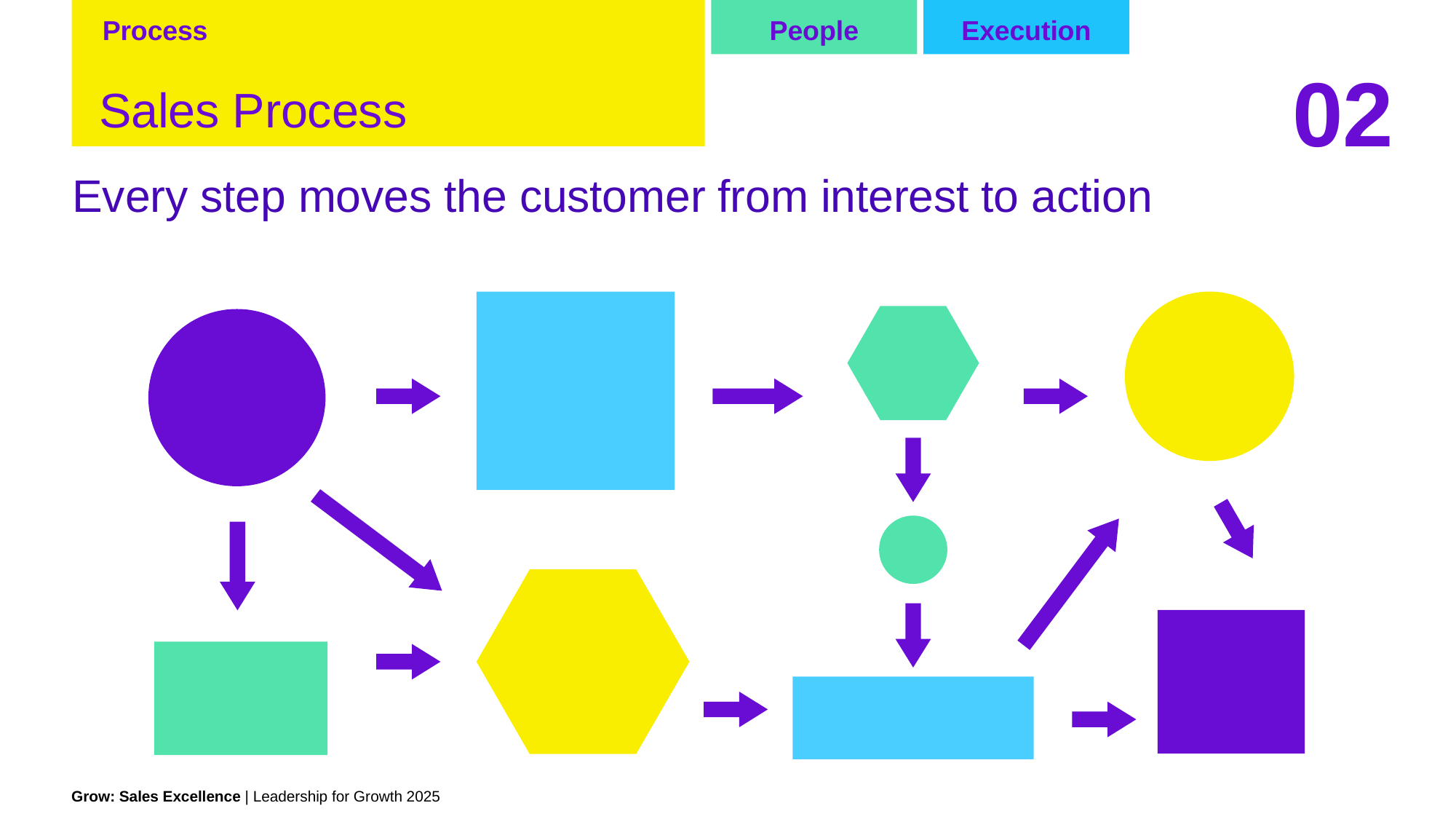

Process

Sales Process
People
Execution
02
Every step moves the customer from interest to action

Grow: Sales Excellence | Leadership for Growth 2025